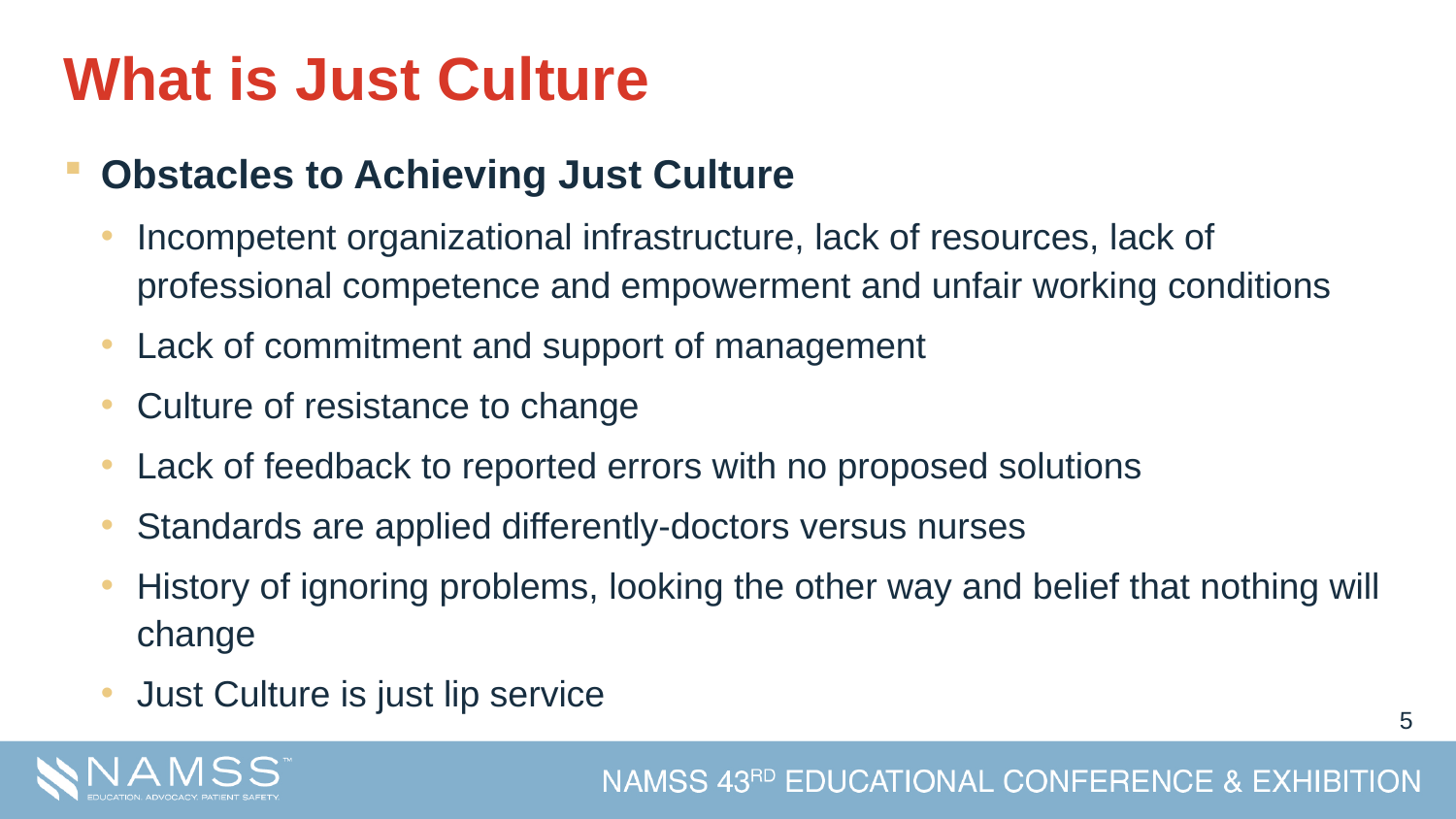

# What is Just Culture
Obstacles to Achieving Just Culture
Incompetent organizational infrastructure, lack of resources, lack of professional competence and empowerment and unfair working conditions
Lack of commitment and support of management
Culture of resistance to change
Lack of feedback to reported errors with no proposed solutions
Standards are applied differently-doctors versus nurses
History of ignoring problems, looking the other way and belief that nothing will change
Just Culture is just lip service

5